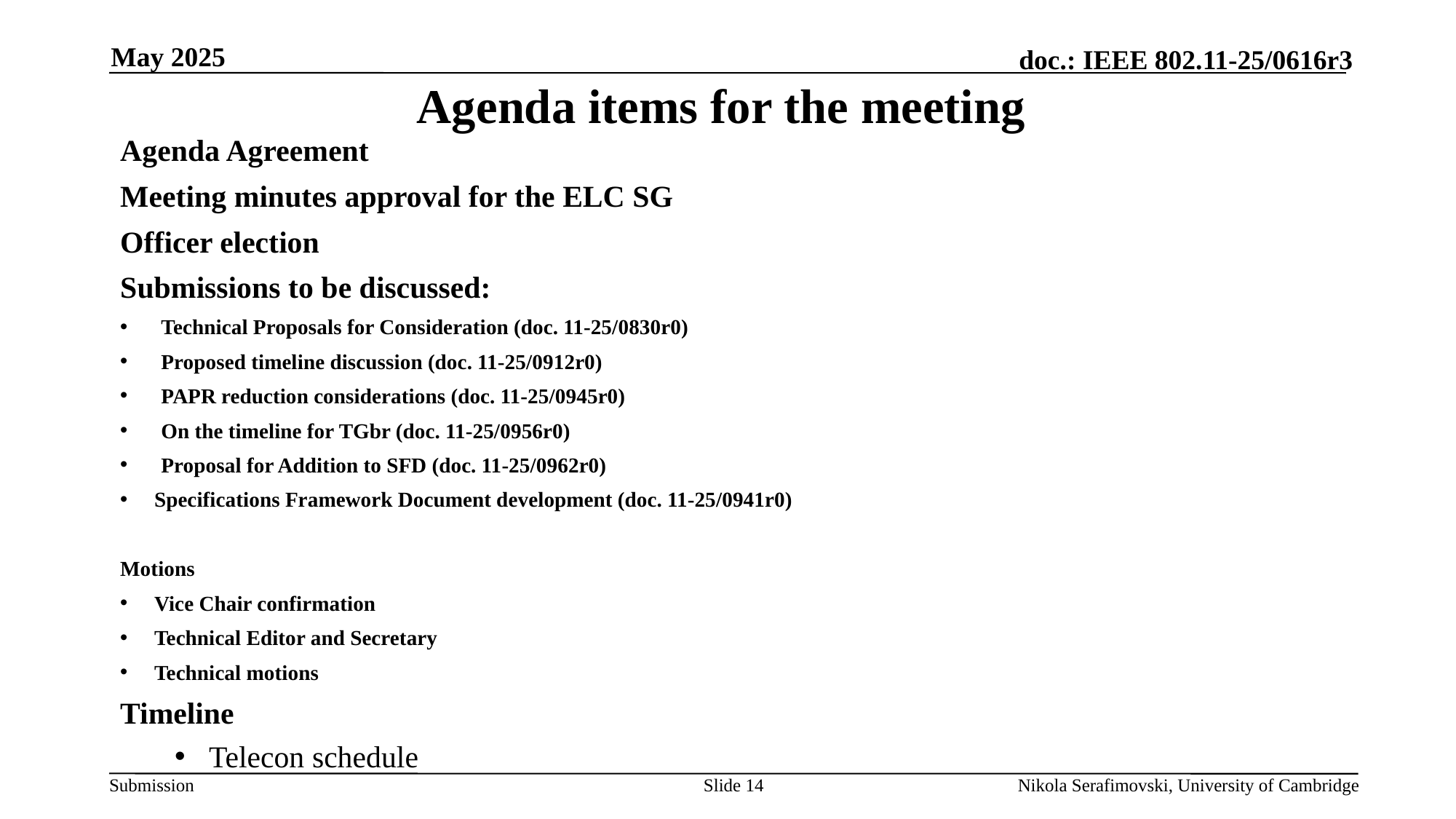

May 2025
# Agenda items for the meeting
Agenda Agreement
Meeting minutes approval for the ELC SG
Officer election
Submissions to be discussed:
Technical Proposals for Consideration (doc. 11-25/0830r0)
Proposed timeline discussion (doc. 11-25/0912r0)
PAPR reduction considerations (doc. 11-25/0945r0)
On the timeline for TGbr (doc. 11-25/0956r0)
Proposal for Addition to SFD (doc. 11-25/0962r0)
Specifications Framework Document development (doc. 11-25/0941r0)

Motions
Vice Chair confirmation
Technical Editor and Secretary
Technical motions
Timeline
Telecon schedule

Slide 14
Nikola Serafimovski, University of Cambridge